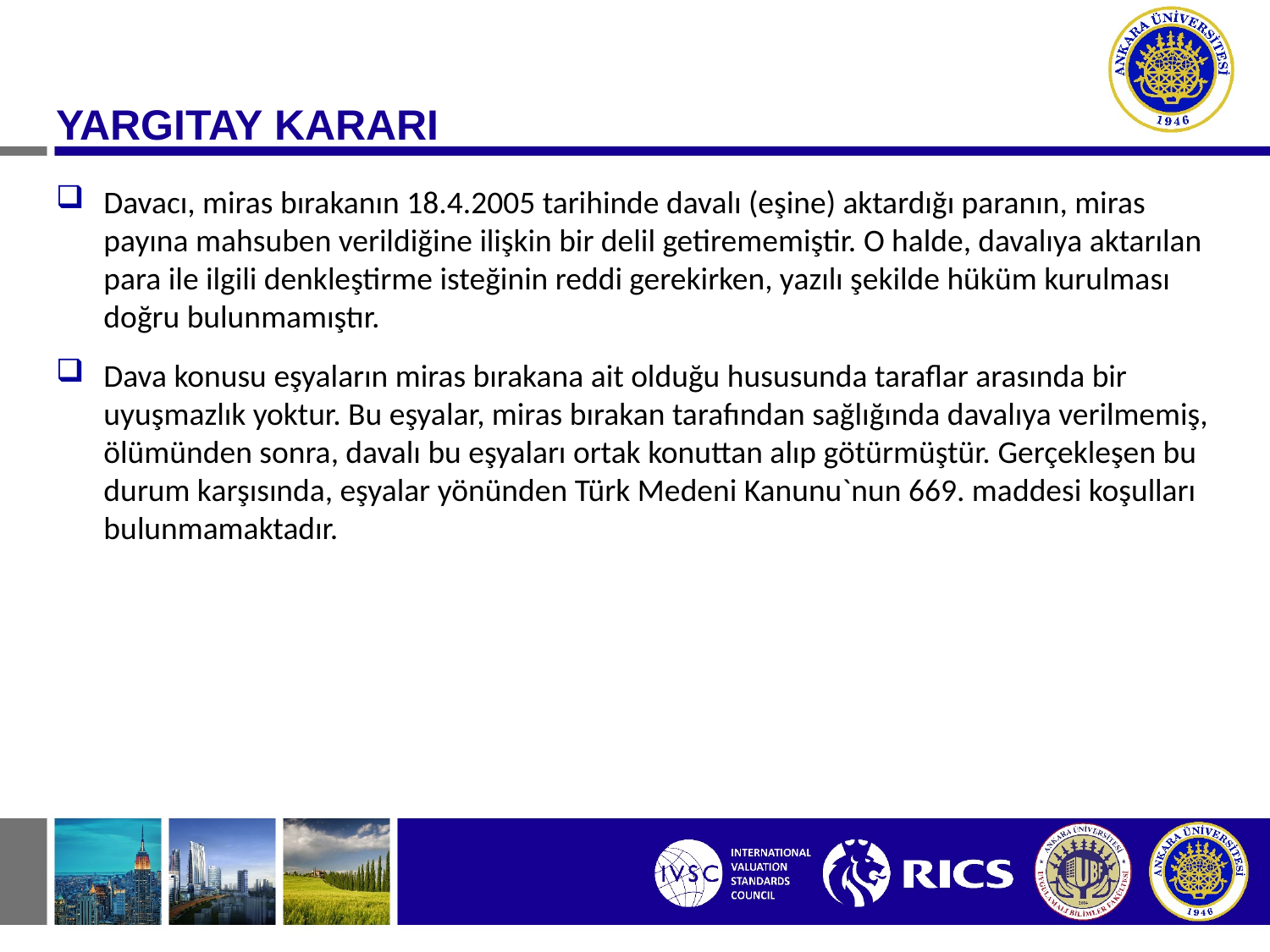

YARGITAY KARARI
Davacı, miras bırakanın 18.4.2005 tarihinde davalı (eşine) aktardığı paranın, miras payına mahsuben verildiğine ilişkin bir delil getirememiştir. O halde, davalıya aktarılan para ile ilgili denkleştirme isteğinin reddi gerekirken, yazılı şekilde hüküm kurulması doğru bulunmamıştır.
Dava konusu eşyaların miras bırakana ait olduğu hususunda taraflar arasında bir uyuşmazlık yoktur. Bu eşyalar, miras bırakan tarafından sağlığında davalıya verilmemiş, ölümünden sonra, davalı bu eşyaları ortak konuttan alıp götürmüştür. Gerçekleşen bu durum karşısında, eşyalar yönünden Türk Medeni Kanunu`nun 669. maddesi koşulları bulunmamaktadır.